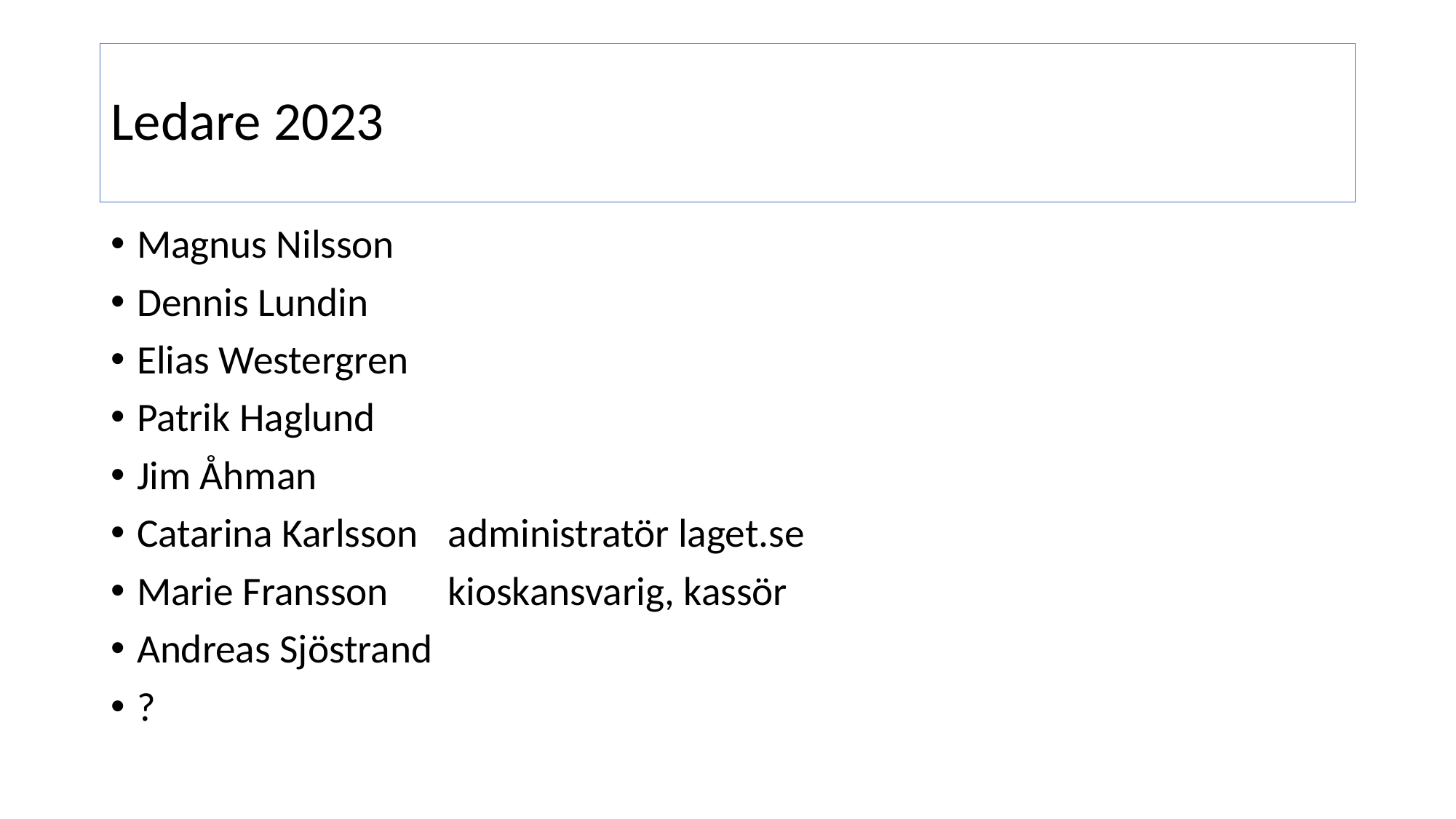

# Ledare 2023
Magnus Nilsson
Dennis Lundin
Elias Westergren
Patrik Haglund
Jim Åhman
Catarina Karlsson		administratör laget.se
Marie Fransson		kioskansvarig, kassör
Andreas Sjöstrand
?